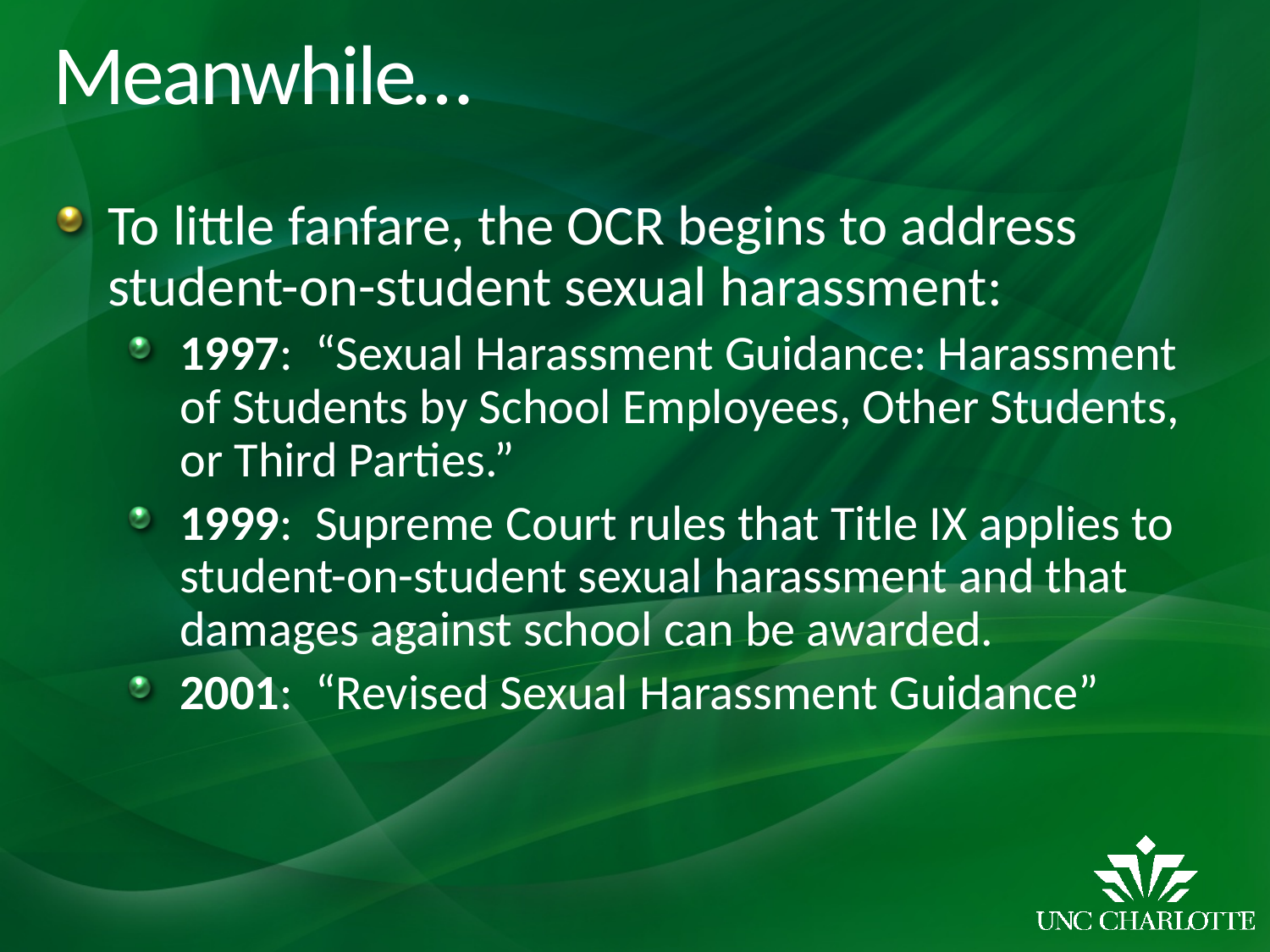

# Meanwhile…
To little fanfare, the OCR begins to address student-on-student sexual harassment:
1997:  “Sexual Harassment Guidance: Harassment of Students by School Employees, Other Students, or Third Parties.”
1999:  Supreme Court rules that Title IX applies to student-on-student sexual harassment and that damages against school can be awarded.
2001:  “Revised Sexual Harassment Guidance”